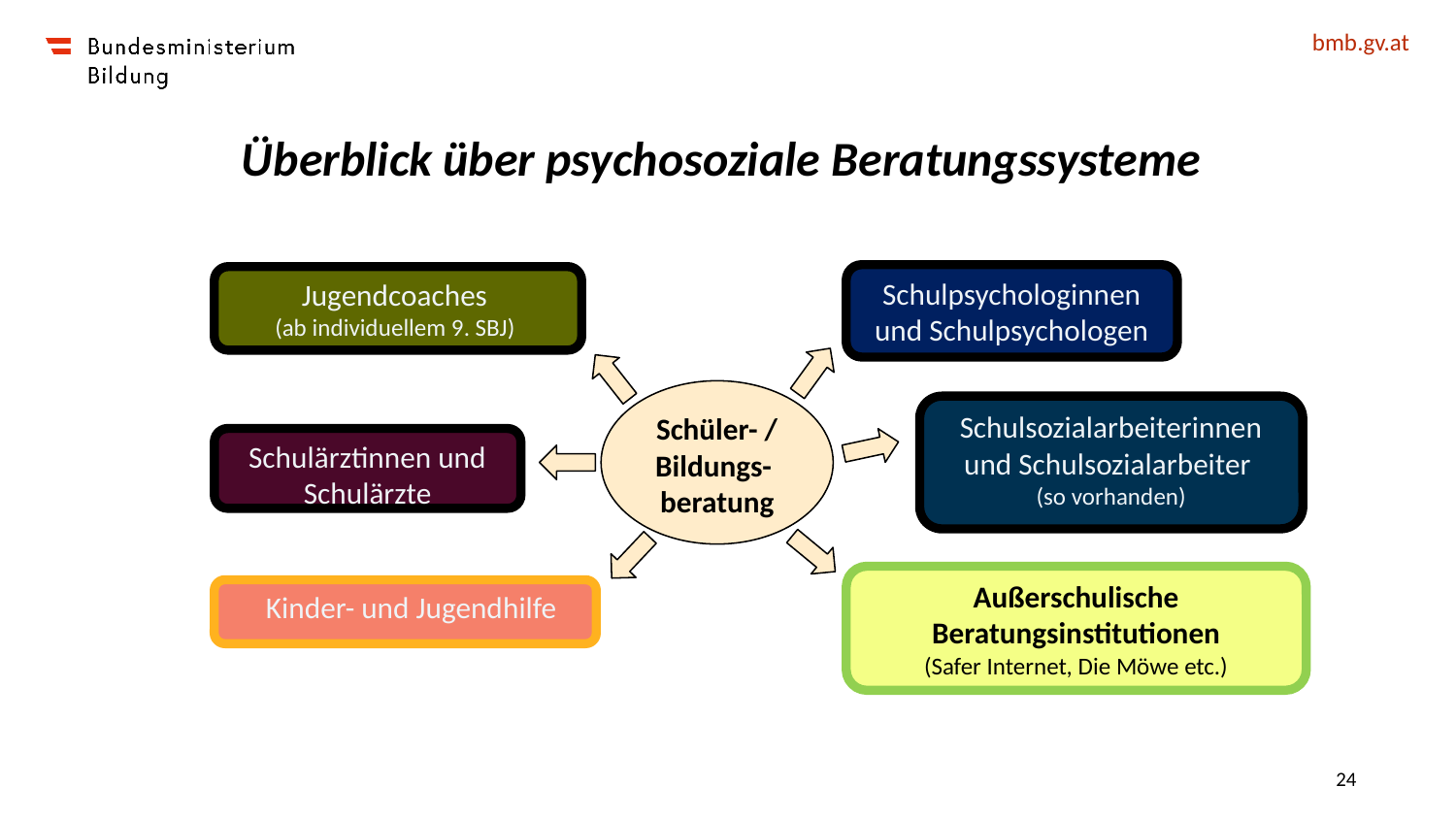

# Überblick über psychosoziale Beratungssysteme
Schulpsychologinnen und Schulpsychologen
Jugendcoaches
(ab individuellem 9. SBJ)

Schüler- / Bildungs-  beratung
Schulsozialarbeiterinnen und Schulsozialarbeiter
(so vorhanden)

Schulärztinnen und Schulärzte

Außerschulische Beratungsinstitutionen
(Safer Internet, Die Möwe etc.)
  Kinder- und Jugendhilfe
24